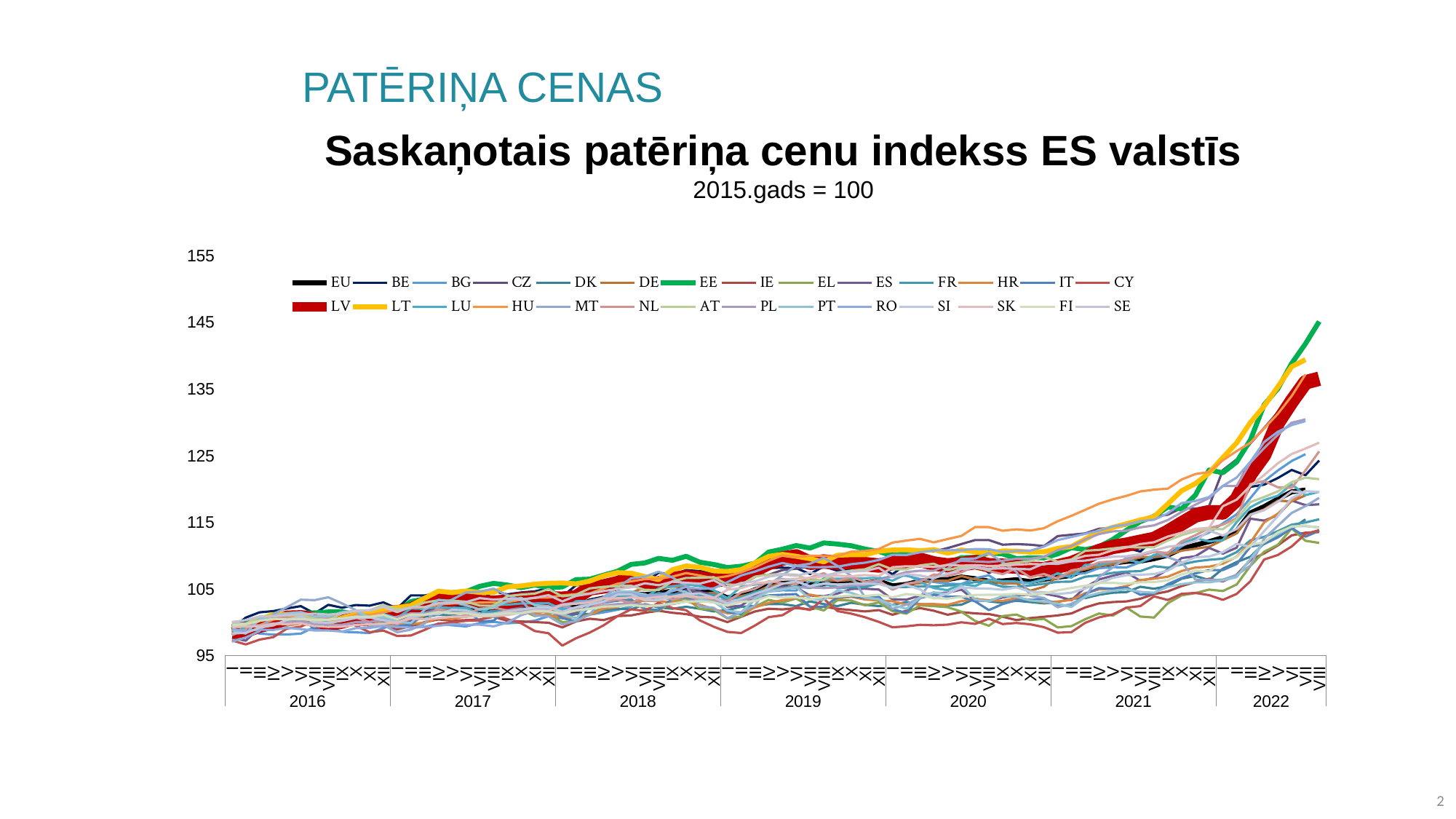

PATĒRIŅA CENAS
Saskaņotais patēriņa cenu indekss ES valstīs
2015.gads = 100

### Chart

| Category | EU | BE | BG | CZ | DK | DE | EE | IE | EL | ES | FR | HR | IT | CY | LV | LT | LU | HU | MT | NL | AT | PL | PT | RO | SI | SK | FI | SE |
|---|---|---|---|---|---|---|---|---|---|---|---|---|---|---|---|---|---|---|---|---|---|---|---|---|---|---|---|---|
| I | 98.83 | 98.99 | 99.4 | 100.0 | 99.3 | 98.5 | 98.85 | 98.7 | 98.3 | 97.63 | 99.02 | 98.6 | 98.4 | 97.25 | 98.63 | 99.62 | 98.13 | 99.52 | 97.07 | 98.03 | 99.85 | 99.4 | 98.78 | 98.95 | 98.32 | 99.24 | 99.52 | 99.96 |
| II | 98.98 | 100.67 | 98.89 | 100.1 | 99.8 | 98.9 | 99.65 | 99.1 | 98.28 | 97.21 | 99.31 | 98.32 | 98.0 | 96.65 | 98.72 | 99.35 | 99.37 | 99.38 | 97.69 | 98.94 | 99.76 | 99.4 | 98.28 | 98.69 | 98.36 | 99.37 | 99.69 | 100.3 |
| III | 99.93 | 101.46 | 98.28 | 100.1 | 99.9 | 99.8 | 100.41 | 99.4 | 99.4 | 99.16 | 100.09 | 98.82 | 100.1 | 97.37 | 99.47 | 100.41 | 99.49 | 99.53 | 98.64 | 100.4 | 100.82 | 99.5 | 100.48 | 98.85 | 99.16 | 99.38 | 100.18 | 100.85 |
| IV | 100.13 | 101.65 | 98.12 | 100.7 | 100.1 | 99.9 | 100.49 | 99.7 | 100.07 | 99.65 | 100.18 | 99.23 | 100.3 | 97.74 | 99.91 | 101.13 | 99.64 | 100.37 | 101.19 | 100.51 | 100.93 | 99.8 | 100.93 | 98.82 | 99.5 | 99.74 | 100.49 | 100.86 |
| V | 100.48 | 102.04 | 98.14 | 100.5 | 100.3 | 100.5 | 100.88 | 100.2 | 100.08 | 100.17 | 100.65 | 99.49 | 100.6 | 99.03 | 100.65 | 101.14 | 100.17 | 100.66 | 102.24 | 100.75 | 101.04 | 100.0 | 101.33 | 99.15 | 100.33 | 99.69 | 100.4 | 101.08 |
| VI | 100.65 | 102.4 | 98.27 | 100.6 | 100.4 | 100.6 | 101.37 | 100.9 | 101.38 | 100.59 | 100.8 | 99.77 | 100.8 | 99.31 | 100.71 | 101.13 | 100.6 | 100.87 | 103.36 | 100.2 | 101.04 | 100.1 | 101.5 | 98.94 | 100.84 | 99.82 | 100.46 | 101.19 |
| VII | 100.28 | 101.3 | 99.25 | 101.0 | 100.3 | 101.2 | 101.38 | 100.6 | 100.16 | 99.25 | 100.39 | 99.72 | 98.9 | 100.3 | 100.41 | 100.31 | 99.33 | 100.69 | 103.29 | 100.5 | 100.49 | 99.8 | 100.87 | 98.74 | 99.97 | 99.41 | 100.31 | 101.27 |
| VIII | 100.34 | 102.59 | 99.29 | 100.8 | 99.9 | 101.1 | 101.52 | 100.4 | 100.18 | 99.21 | 100.74 | 99.55 | 98.8 | 100.74 | 99.74 | 99.86 | 100.32 | 100.28 | 103.72 | 100.67 | 100.33 | 99.6 | 100.83 | 98.74 | 99.9 | 99.27 | 100.35 | 101.13 |
| IX | 100.64 | 102.15 | 98.55 | 100.6 | 99.9 | 101.1 | 101.56 | 100.0 | 100.88 | 99.93 | 100.5 | 99.7 | 100.7 | 100.32 | 100.09 | 100.63 | 100.59 | 100.45 | 102.8 | 100.31 | 101.33 | 99.6 | 101.49 | 98.59 | 100.18 | 99.3 | 100.57 | 101.29 |
| X | 100.87 | 102.56 | 98.46 | 100.8 | 100.2 | 101.2 | 101.09 | 99.6 | 101.33 | 100.71 | 100.54 | 99.84 | 100.9 | 99.46 | 100.71 | 101.16 | 100.77 | 101.1 | 101.78 | 100.67 | 101.72 | 100.0 | 101.69 | 99.09 | 100.61 | 99.58 | 100.82 | 101.69 |
| XI | 100.65 | 102.46 | 98.36 | 101.2 | 100.0 | 100.3 | 101.06 | 99.5 | 99.85 | 100.95 | 100.55 | 99.72 | 100.7 | 98.48 | 100.79 | 101.46 | 100.82 | 101.06 | 99.5 | 100.02 | 101.79 | 100.0 | 100.71 | 99.13 | 100.69 | 99.67 | 100.8 | 101.73 |
| XII | 101.16 | 102.96 | 99.1 | 101.5 | 100.1 | 101.2 | 101.34 | 99.4 | 100.27 | 101.5 | 100.9 | 99.69 | 101.1 | 98.73 | 101.38 | 101.94 | 101.24 | 101.46 | 99.55 | 100.27 | 102.55 | 100.5 | 100.74 | 99.41 | 100.29 | 99.75 | 101.08 | 102.28 |
| I | 100.49 | 102.03 | 99.77 | 102.3 | 100.0 | 100.2 | 101.61 | 98.9 | 99.79 | 100.5 | 100.57 | 99.51 | 99.4 | 97.92 | 101.45 | 102.15 | 100.59 | 101.87 | 98.47 | 99.64 | 101.91 | 100.8 | 100.05 | 99.28 | 99.84 | 100.02 | 100.41 | 101.5 |
| II | 100.93 | 104.0 | 99.8 | 102.7 | 100.7 | 101.0 | 103.08 | 99.4 | 99.69 | 100.16 | 100.73 | 99.7 | 99.6 | 97.99 | 101.86 | 102.49 | 102.05 | 102.22 | 98.87 | 100.58 | 102.13 | 101.3 | 99.85 | 99.18 | 100.79 | 100.55 | 101.12 | 102.25 |
| III | 101.58 | 103.99 | 99.28 | 102.7 | 100.8 | 101.3 | 103.46 | 100.0 | 101.06 | 101.29 | 101.47 | 99.92 | 101.5 | 98.83 | 102.74 | 103.58 | 101.98 | 102.21 | 99.78 | 101.03 | 102.94 | 101.3 | 101.86 | 99.25 | 101.14 | 100.42 | 101.1 | 102.25 |
| IV | 102.1 | 104.35 | 99.74 | 102.8 | 101.1 | 101.9 | 104.06 | 100.4 | 101.72 | 102.21 | 101.57 | 100.6 | 102.3 | 99.78 | 103.19 | 104.64 | 102.23 | 102.63 | 102.35 | 101.94 | 103.27 | 101.6 | 103.35 | 99.46 | 101.18 | 100.56 | 101.5 | 102.84 |
| V | 102.09 | 104.02 | 99.52 | 103.0 | 101.0 | 101.8 | 104.41 | 100.2 | 101.56 | 102.16 | 101.59 | 100.45 | 102.2 | 99.92 | 103.39 | 104.42 | 102.11 | 102.79 | 103.39 | 101.49 | 103.21 | 101.5 | 103.08 | 99.68 | 101.86 | 100.82 | 101.32 | 102.89 |
| VI | 102.15 | 103.95 | 99.35 | 103.0 | 100.8 | 102.3 | 104.55 | 100.3 | 102.3 | 102.22 | 101.58 | 100.86 | 102.0 | 100.19 | 103.82 | 104.66 | 102.09 | 102.85 | 104.44 | 101.17 | 103.06 | 101.4 | 102.53 | 99.61 | 101.76 | 100.82 | 101.34 | 103.0 |
| VII | 101.83 | 103.13 | 99.85 | 103.4 | 101.8 | 102.9 | 105.36 | 100.4 | 101.08 | 100.98 | 101.17 | 100.95 | 100.1 | 100.24 | 103.0 | 104.46 | 101.13 | 102.92 | 104.57 | 102.0 | 102.47 | 101.2 | 101.89 | 99.61 | 101.14 | 100.87 | 100.94 | 103.59 |
| VIII | 102.08 | 104.64 | 100.03 | 103.2 | 101.4 | 103.0 | 105.8 | 100.8 | 100.77 | 101.15 | 101.74 | 101.0 | 100.2 | 101.22 | 102.9 | 104.45 | 102.58 | 102.95 | 105.0 | 102.18 | 102.46 | 101.0 | 102.12 | 99.36 | 101.27 | 100.88 | 101.12 | 103.37 |
| IX | 102.44 | 104.15 | 99.81 | 103.1 | 101.5 | 103.0 | 105.56 | 100.2 | 101.93 | 101.77 | 101.58 | 101.32 | 102.0 | 100.45 | 103.07 | 105.28 | 102.61 | 103.01 | 104.05 | 101.75 | 103.9 | 101.2 | 103.15 | 99.92 | 101.6 | 101.05 | 101.35 | 103.51 |
| X | 102.55 | 104.44 | 99.94 | 103.6 | 101.6 | 102.7 | 105.16 | 100.1 | 101.8 | 102.4 | 101.7 | 101.43 | 102.0 | 99.84 | 103.44 | 105.42 | 102.79 | 103.34 | 103.33 | 101.97 | 104.12 | 101.6 | 103.64 | 101.03 | 101.87 | 101.4 | 101.32 | 103.4 |
| XI | 102.5 | 104.61 | 100.21 | 103.7 | 101.3 | 102.0 | 105.56 | 100.0 | 100.9 | 102.73 | 101.8 | 101.29 | 101.8 | 98.66 | 103.54 | 105.69 | 102.8 | 103.66 | 100.97 | 101.57 | 104.27 | 102.0 | 102.53 | 101.68 | 102.14 | 101.73 | 101.67 | 103.63 |
| XII | 102.82 | 105.08 | 100.88 | 103.7 | 100.9 | 102.7 | 105.15 | 99.9 | 101.24 | 102.74 | 102.16 | 100.95 | 102.1 | 98.32 | 103.57 | 105.82 | 102.83 | 103.68 | 100.88 | 101.49 | 104.94 | 102.2 | 102.37 | 101.98 | 102.21 | 101.71 | 101.59 | 104.05 |
| I | 102.12 | 103.82 | 101.08 | 104.4 | 100.6 | 101.7 | 105.28 | 99.2 | 100.0 | 101.22 | 102.06 | 100.75 | 100.6 | 96.47 | 103.49 | 105.87 | 101.9 | 104.01 | 99.63 | 101.12 | 103.86 | 102.4 | 101.15 | 102.66 | 101.56 | 102.59 | 101.26 | 103.1 |
| II | 102.35 | 105.53 | 101.31 | 104.3 | 101.2 | 102.2 | 106.37 | 100.1 | 100.09 | 101.37 | 102.05 | 100.62 | 100.1 | 97.58 | 103.72 | 105.73 | 103.14 | 104.18 | 100.19 | 101.84 | 104.12 | 102.0 | 100.51 | 102.91 | 102.22 | 102.75 | 101.74 | 103.93 |
| III | 103.17 | 105.56 | 101.13 | 104.3 | 101.2 | 103.0 | 106.44 | 100.5 | 101.26 | 102.59 | 103.22 | 101.09 | 102.4 | 98.43 | 105.06 | 106.15 | 103.15 | 104.29 | 101.11 | 102.06 | 105.05 | 102.0 | 102.69 | 103.23 | 102.61 | 102.95 | 101.98 | 104.25 |
| IV | 103.6 | 106.01 | 101.45 | 104.6 | 101.8 | 103.2 | 107.04 | 100.3 | 102.23 | 103.36 | 103.43 | 102.0 | 102.9 | 99.51 | 105.35 | 106.92 | 103.6 | 105.06 | 103.77 | 102.99 | 105.29 | 102.5 | 103.68 | 103.69 | 103.07 | 103.56 | 102.32 | 104.66 |
| V | 104.16 | 106.38 | 101.84 | 105.1 | 102.0 | 104.3 | 107.61 | 100.9 | 102.33 | 104.32 | 103.92 | 102.27 | 103.2 | 100.87 | 105.83 | 107.42 | 104.22 | 105.75 | 105.19 | 103.41 | 105.4 | 102.7 | 104.55 | 104.28 | 104.12 | 103.57 | 102.37 | 104.95 |
| VI | 104.28 | 106.68 | 102.34 | 105.5 | 101.9 | 104.4 | 108.65 | 101.0 | 103.29 | 104.56 | 103.93 | 103.06 | 103.4 | 101.92 | 106.59 | 107.33 | 104.53 | 106.11 | 106.57 | 102.85 | 105.46 | 102.8 | 104.57 | 104.33 | 104.15 | 103.7 | 102.55 | 105.21 |
| VII | 104.12 | 105.93 | 103.41 | 105.7 | 102.7 | 105.2 | 108.87 | 101.4 | 101.87 | 103.31 | 103.8 | 103.2 | 102.0 | 101.67 | 105.75 | 106.82 | 103.63 | 106.44 | 106.81 | 103.96 | 104.83 | 102.6 | 104.16 | 103.94 | 103.27 | 103.53 | 102.36 | 105.82 |
| VIII | 104.32 | 107.41 | 103.75 | 105.7 | 102.2 | 105.2 | 109.55 | 101.7 | 101.66 | 103.41 | 104.35 | 103.16 | 101.8 | 102.91 | 105.78 | 106.37 | 105.06 | 106.49 | 107.56 | 104.09 | 104.82 | 102.4 | 103.46 | 104.02 | 103.29 | 103.77 | 102.51 | 105.53 |
| IX | 104.66 | 107.1 | 103.39 | 105.3 | 102.0 | 105.3 | 109.26 | 101.4 | 103.08 | 104.06 | 104.12 | 102.96 | 103.5 | 102.11 | 106.44 | 107.85 | 105.38 | 106.82 | 106.69 | 103.36 | 106.11 | 102.7 | 105.03 | 104.62 | 103.84 | 103.81 | 102.78 | 106.05 |
| X | 104.91 | 107.8 | 103.55 | 105.7 | 102.3 | 105.4 | 109.86 | 101.2 | 103.59 | 104.77 | 104.24 | 103.12 | 103.7 | 101.78 | 106.75 | 108.42 | 105.64 | 107.35 | 105.45 | 103.89 | 106.62 | 103.1 | 104.49 | 105.26 | 104.21 | 103.9 | 103.05 | 105.89 |
| XI | 104.51 | 107.63 | 103.25 | 105.4 | 102.0 | 104.2 | 108.97 | 100.8 | 101.96 | 104.52 | 104.0 | 102.6 | 103.4 | 100.25 | 106.57 | 108.22 | 105.47 | 106.98 | 102.35 | 103.37 | 106.64 | 103.1 | 103.43 | 104.96 | 104.31 | 103.76 | 103.13 | 105.77 |
| XII | 104.5 | 107.39 | 103.21 | 105.4 | 101.6 | 104.4 | 108.64 | 100.7 | 101.88 | 104.0 | 104.1 | 101.96 | 103.3 | 99.31 | 106.21 | 107.68 | 104.78 | 106.58 | 102.13 | 103.35 | 106.74 | 103.1 | 103.02 | 105.06 | 103.68 | 103.61 | 102.93 | 106.29 |
| I | 103.64 | 105.69 | 103.43 | 106.5 | 101.8 | 103.4 | 108.18 | 100.0 | 100.54 | 102.26 | 103.52 | 101.32 | 101.5 | 98.53 | 106.53 | 107.6 | 103.58 | 106.88 | 100.58 | 103.13 | 105.62 | 103.0 | 101.73 | 105.98 | 102.78 | 104.86 | 102.48 | 105.13 |
| II | 104.02 | 107.62 | 103.73 | 106.8 | 102.3 | 103.9 | 108.38 | 100.8 | 100.86 | 102.47 | 103.64 | 101.41 | 101.2 | 98.36 | 106.64 | 107.86 | 105.31 | 107.47 | 101.5 | 104.44 | 105.61 | 103.3 | 101.45 | 107.0 | 103.5 | 105.09 | 103.04 | 105.88 |
| III | 104.85 | 107.86 | 103.95 | 107.0 | 102.4 | 104.4 | 108.83 | 101.6 | 102.32 | 103.9 | 104.55 | 102.2 | 103.5 | 99.49 | 107.85 | 108.88 | 105.63 | 108.23 | 102.47 | 104.98 | 106.81 | 103.7 | 103.53 | 107.58 | 104.23 | 105.78 | 103.15 | 106.1 |
| IV | 105.58 | 108.11 | 104.6 | 107.1 | 102.7 | 105.4 | 110.5 | 102.0 | 103.33 | 105.06 | 104.93 | 102.86 | 104.0 | 100.74 | 108.86 | 109.85 | 105.92 | 109.2 | 105.57 | 106.11 | 107.12 | 104.7 | 104.6 | 108.3 | 104.93 | 106.01 | 103.9 | 106.82 |
| V | 105.79 | 108.16 | 104.76 | 107.8 | 102.7 | 105.7 | 110.93 | 101.9 | 102.93 | 105.31 | 105.06 | 103.3 | 104.1 | 101.03 | 109.53 | 110.15 | 106.47 | 110.0 | 107.02 | 105.82 | 107.18 | 105.0 | 104.87 | 108.86 | 105.75 | 106.39 | 103.67 | 107.12 |
| VI | 105.9 | 108.09 | 104.73 | 108.0 | 102.4 | 106.0 | 111.47 | 102.1 | 103.54 | 105.18 | 105.35 | 103.59 | 104.2 | 102.26 | 109.85 | 109.87 | 106.11 | 109.75 | 108.45 | 105.67 | 107.11 | 105.2 | 105.27 | 108.43 | 106.1 | 106.49 | 103.71 | 106.94 |
| VII | 105.59 | 107.21 | 106.13 | 108.4 | 103.1 | 106.4 | 111.1 | 101.9 | 102.32 | 103.98 | 105.11 | 104.12 | 102.3 | 101.81 | 108.89 | 109.51 | 105.3 | 109.98 | 108.76 | 106.67 | 106.26 | 105.2 | 103.46 | 108.23 | 105.38 | 106.64 | 103.38 | 107.45 |
| VIII | 105.73 | 108.34 | 106.33 | 108.5 | 102.7 | 106.3 | 111.87 | 102.3 | 101.74 | 103.87 | 105.67 | 103.73 | 102.3 | 103.49 | 109.08 | 109.03 | 106.54 | 109.89 | 109.63 | 107.32 | 106.34 | 105.1 | 103.34 | 108.24 | 105.79 | 106.87 | 103.79 | 106.91 |
| IX | 105.9 | 107.7 | 105.07 | 108.0 | 102.4 | 106.2 | 111.7 | 102.0 | 103.3 | 104.28 | 105.28 | 103.54 | 103.7 | 101.65 | 108.91 | 110.02 | 106.5 | 109.91 | 108.44 | 106.16 | 107.42 | 105.2 | 104.76 | 108.3 | 105.64 | 106.97 | 103.83 | 107.43 |
| X | 106.03 | 108.01 | 105.23 | 108.5 | 102.9 | 106.3 | 111.45 | 101.8 | 103.23 | 104.97 | 105.2 | 103.79 | 103.9 | 101.27 | 109.06 | 110.1 | 106.53 | 110.58 | 106.9 | 106.82 | 107.72 | 105.5 | 104.39 | 108.68 | 105.74 | 106.87 | 103.98 | 107.57 |
| XI | 105.85 | 108.02 | 105.56 | 108.6 | 102.6 | 105.4 | 110.95 | 101.6 | 102.51 | 105.01 | 105.27 | 103.39 | 103.6 | 100.73 | 108.68 | 110.1 | 106.56 | 110.66 | 103.69 | 106.01 | 107.92 | 105.6 | 103.66 | 108.9 | 105.77 | 107.05 | 103.92 | 107.67 |
| XII | 106.14 | 108.38 | 106.41 | 108.8 | 102.4 | 106.0 | 110.59 | 101.8 | 102.95 | 104.88 | 105.78 | 103.25 | 103.8 | 100.03 | 108.48 | 110.62 | 106.68 | 110.96 | 103.44 | 106.24 | 108.69 | 106.2 | 103.4 | 109.31 | 105.71 | 106.89 | 104.1 | 108.14 |
| I | 105.44 | 107.17 | 106.94 | 110.5 | 102.6 | 105.1 | 109.94 | 101.1 | 101.63 | 103.42 | 105.24 | 103.12 | 101.9 | 99.22 | 108.85 | 110.81 | 106.21 | 111.92 | 101.97 | 104.85 | 107.91 | 106.9 | 102.57 | 110.09 | 105.15 | 108.23 | 103.72 | 106.73 |
| II | 105.66 | 108.74 | 106.95 | 110.8 | 103.0 | 105.7 | 110.56 | 101.7 | 101.27 | 103.36 | 105.27 | 102.65 | 101.4 | 99.37 | 109.04 | 110.84 | 107.25 | 112.22 | 102.63 | 105.77 | 107.92 | 107.5 | 101.99 | 110.05 | 105.56 | 108.37 | 104.2 | 107.21 |
| III | 106.14 | 108.32 | 106.46 | 110.8 | 102.7 | 105.8 | 109.89 | 102.1 | 102.51 | 103.98 | 105.34 | 102.68 | 103.6 | 99.59 | 109.35 | 110.69 | 105.99 | 112.48 | 103.68 | 106.09 | 108.5 | 107.7 | 103.67 | 110.47 | 104.91 | 108.34 | 104.03 | 106.97 |
| IV | 106.37 | 108.1 | 106.01 | 110.6 | 102.6 | 106.2 | 109.52 | 101.7 | 102.39 | 104.35 | 105.32 | 102.71 | 104.1 | 99.52 | 108.78 | 110.86 | 105.1 | 111.95 | 106.7 | 107.14 | 108.75 | 107.7 | 104.46 | 110.76 | 103.56 | 108.26 | 103.58 | 106.58 |
| V | 106.38 | 107.92 | 105.76 | 111.1 | 102.5 | 106.2 | 108.91 | 101.1 | 102.23 | 104.41 | 105.49 | 102.58 | 103.8 | 99.62 | 108.5 | 110.34 | 104.78 | 112.45 | 108.02 | 106.94 | 107.81 | 108.6 | 104.2 | 110.77 | 104.3 | 108.58 | 103.52 | 107.25 |
| VI | 106.76 | 108.33 | 105.69 | 111.7 | 102.6 | 106.9 | 109.67 | 101.5 | 101.56 | 104.87 | 105.58 | 103.14 | 103.8 | 99.97 | 108.68 | 110.81 | 105.72 | 112.92 | 109.49 | 107.45 | 108.25 | 109.2 | 105.5 | 110.78 | 105.21 | 108.46 | 103.77 | 107.93 |
| VII | 106.51 | 109.05 | 106.58 | 112.3 | 103.5 | 106.4 | 109.69 | 101.3 | 100.17 | 103.23 | 106.01 | 103.48 | 103.1 | 99.73 | 108.99 | 110.53 | 105.4 | 114.25 | 109.54 | 108.42 | 108.14 | 109.1 | 103.38 | 110.95 | 105.05 | 108.54 | 104.07 | 108.18 |
| VIII | 106.13 | 107.38 | 107.01 | 112.3 | 103.1 | 106.2 | 110.38 | 101.2 | 99.45 | 103.23 | 105.89 | 103.27 | 101.8 | 100.5 | 108.53 | 110.32 | 106.34 | 114.24 | 110.35 | 107.65 | 107.82 | 109.0 | 103.12 | 110.93 | 105.02 | 108.41 | 104.09 | 107.99 |
| IX | 106.17 | 108.21 | 105.7 | 111.6 | 102.9 | 105.8 | 110.22 | 100.8 | 100.91 | 103.69 | 105.3 | 103.18 | 102.7 | 99.7 | 108.45 | 110.66 | 106.13 | 113.7 | 108.96 | 107.19 | 108.67 | 109.2 | 103.92 | 110.53 | 104.85 | 108.45 | 104.11 | 108.06 |
| X | 106.37 | 108.47 | 105.87 | 111.7 | 103.2 | 105.8 | 109.51 | 100.3 | 101.13 | 104.01 | 105.27 | 103.6 | 103.3 | 99.87 | 108.32 | 110.65 | 106.08 | 113.91 | 107.54 | 108.05 | 108.93 | 109.5 | 103.8 | 110.67 | 105.2 | 108.61 | 104.22 | 107.99 |
| XI | 106.07 | 108.27 | 105.89 | 111.6 | 103.0 | 104.7 | 109.63 | 100.6 | 100.31 | 104.12 | 105.5 | 103.36 | 103.3 | 99.67 | 107.97 | 110.49 | 105.86 | 113.72 | 103.93 | 106.72 | 109.13 | 109.5 | 103.24 | 110.7 | 104.56 | 108.71 | 104.1 | 107.91 |
| XII | 106.41 | 108.76 | 106.43 | 111.4 | 102.8 | 105.3 | 109.62 | 100.8 | 100.49 | 104.28 | 105.75 | 102.96 | 103.5 | 99.24 | 107.95 | 110.54 | 106.32 | 114.08 | 103.61 | 107.22 | 109.79 | 109.8 | 103.1 | 111.32 | 104.48 | 108.65 | 104.3 | 108.79 |
| I | 106.72 | 107.82 | 106.59 | 112.9 | 103.0 | 106.8 | 110.22 | 101.0 | 99.2 | 103.87 | 106.03 | 103.08 | 102.6 | 98.41 | 108.36 | 111.05 | 107.33 | 115.12 | 102.22 | 106.51 | 109.05 | 110.8 | 102.76 | 112.29 | 104.2 | 109.0 | 104.76 | 108.73 |
| II | 107.0 | 109.08 | 107.16 | 113.1 | 103.5 | 107.4 | 111.16 | 101.3 | 99.39 | 103.27 | 106.07 | 103.32 | 102.4 | 98.5 | 108.83 | 111.33 | 106.67 | 115.94 | 102.75 | 107.76 | 109.4 | 111.4 | 102.27 | 112.76 | 104.41 | 109.31 | 105.12 | 109.11 |
| III | 107.91 | 110.07 | 107.33 | 113.3 | 103.6 | 107.9 | 110.87 | 102.2 | 100.43 | 105.22 | 106.8 | 104.34 | 104.2 | 99.89 | 109.66 | 112.43 | 108.59 | 116.83 | 103.75 | 108.09 | 110.69 | 112.4 | 103.8 | 113.23 | 105.04 | 109.93 | 105.44 | 109.22 |
| IV | 108.53 | 110.32 | 108.08 | 114.0 | 104.1 | 108.4 | 111.3 | 102.8 | 101.29 | 106.39 | 107.02 | 104.9 | 105.1 | 100.7 | 110.65 | 113.57 | 108.56 | 117.75 | 106.77 | 108.95 | 110.83 | 113.2 | 104.36 | 113.7 | 105.85 | 110.1 | 105.85 | 109.54 |
| V | 108.83 | 110.62 | 108.23 | 114.1 | 104.4 | 108.7 | 112.38 | 103.0 | 100.98 | 106.95 | 107.38 | 105.01 | 105.0 | 101.15 | 111.27 | 114.19 | 109.02 | 118.4 | 108.19 | 109.11 | 111.04 | 113.6 | 104.7 | 114.34 | 106.62 | 110.78 | 105.88 | 109.79 |
| VI | 109.1 | 111.11 | 108.2 | 114.5 | 104.5 | 109.1 | 113.76 | 103.1 | 102.17 | 107.46 | 107.57 | 105.4 | 105.2 | 102.17 | 111.6 | 114.74 | 109.35 | 118.93 | 109.66 | 109.27 | 111.28 | 113.7 | 104.91 | 114.62 | 107.03 | 111.19 | 105.75 | 109.87 |
| VII | 109.14 | 110.58 | 108.97 | 115.3 | 105.3 | 109.7 | 115.07 | 103.5 | 100.83 | 106.18 | 107.64 | 106.3 | 104.1 | 102.4 | 112.04 | 115.3 | 108.92 | 119.59 | 109.88 | 109.96 | 111.18 | 114.2 | 104.53 | 115.15 | 107.1 | 111.7 | 105.97 | 110.18 |
| VIII | 109.5 | 112.41 | 109.73 | 115.8 | 105.0 | 109.8 | 115.86 | 104.2 | 100.68 | 106.65 | 108.38 | 106.51 | 104.3 | 103.86 | 112.46 | 115.79 | 110.08 | 119.86 | 110.77 | 110.54 | 111.23 | 114.5 | 104.41 | 115.35 | 107.19 | 111.97 | 106.0 | 110.72 |
| IX | 110.03 | 112.35 | 109.92 | 116.1 | 105.4 | 110.1 | 117.25 | 104.6 | 102.83 | 107.87 | 108.16 | 106.8 | 105.7 | 103.31 | 113.53 | 117.72 | 110.4 | 120.01 | 109.72 | 110.37 | 112.23 | 115.3 | 105.29 | 116.31 | 107.72 | 112.82 | 106.26 | 111.29 |
| X | 111.0 | 114.33 | 111.35 | 117.1 | 106.5 | 110.7 | 116.96 | 105.4 | 104.0 | 109.6 | 108.64 | 107.65 | 106.6 | 104.24 | 114.78 | 119.69 | 111.75 | 121.38 | 109.01 | 112.1 | 113.03 | 116.5 | 105.69 | 117.85 | 108.9 | 113.4 | 107.14 | 111.53 |
| XI | 111.54 | 115.95 | 112.54 | 117.0 | 106.9 | 111.0 | 119.02 | 106.0 | 104.35 | 109.87 | 109.09 | 108.18 | 107.3 | 104.37 | 115.99 | 120.76 | 112.56 | 122.2 | 106.38 | 113.02 | 113.62 | 117.6 | 105.96 | 118.15 | 109.71 | 113.96 | 107.72 | 112.15 |
| XII | 112.06 | 115.93 | 113.44 | 117.4 | 106.3 | 111.3 | 122.81 | 106.5 | 104.87 | 111.13 | 109.34 | 108.31 | 107.8 | 104.04 | 116.46 | 122.37 | 112.11 | 122.51 | 106.33 | 114.09 | 113.95 | 118.6 | 105.97 | 118.76 | 109.83 | 114.15 | 107.6 | 113.71 |
| I | 112.67 | 116.99 | 114.8 | 122.8 | 108.0 | 112.3 | 122.39 | 106.1 | 104.65 | 110.26 | 109.51 | 108.76 | 107.8 | 103.33 | 116.44 | 124.68 | 112.3 | 124.26 | 106.36 | 114.61 | 113.93 | 120.4 | 106.25 | 120.42 | 110.48 | 117.37 | 109.1 | 112.98 |
| II | 113.65 | 119.49 | 116.16 | 124.4 | 109.0 | 113.3 | 124.02 | 107.1 | 105.63 | 111.15 | 110.49 | 109.8 | 108.7 | 104.22 | 118.39 | 126.87 | 114.98 | 125.64 | 107.08 | 115.58 | 115.4 | 120.4 | 106.74 | 121.68 | 111.73 | 118.36 | 109.73 | 113.95 |
| III | 116.36 | 120.28 | 118.59 | 126.8 | 109.8 | 116.1 | 127.31 | 109.3 | 108.43 | 115.51 | 112.26 | 111.93 | 111.3 | 106.13 | 122.24 | 129.93 | 117.22 | 126.9 | 108.46 | 120.7 | 118.0 | 123.9 | 109.49 | 124.05 | 111.3 | 120.43 | 111.54 | 116.12 |
| IV | 117.32 | 120.61 | 121.12 | 129.1 | 111.8 | 116.9 | 132.59 | 110.3 | 110.55 | 115.21 | 112.78 | 114.94 | 111.7 | 109.38 | 125.09 | 132.4 | 118.29 | 129.03 | 112.52 | 121.16 | 118.75 | 126.1 | 112.07 | 127.0 | 113.63 | 122.06 | 111.98 | 116.78 |
| V | 118.45 | 121.61 | 122.74 | 131.5 | 113.0 | 118.2 | 135.02 | 111.5 | 111.59 | 116.03 | 113.63 | 116.27 | 112.7 | 110.06 | 129.93 | 135.3 | 118.95 | 131.24 | 114.45 | 120.21 | 119.6 | 128.1 | 113.17 | 128.55 | 115.91 | 123.82 | 113.43 | 118.04 |
| VI | 119.53 | 122.82 | 124.16 | 133.5 | 114.0 | 118.1 | 138.79 | 113.0 | 114.05 | 118.22 | 114.6 | 118.14 | 114.1 | 111.34 | 133.08 | 138.31 | 120.65 | 133.9 | 116.37 | 120.13 | 120.99 | 129.9 | 114.37 | 129.55 | 118.61 | 125.21 | 114.31 | 119.61 |
| VII | 119.81 | 122.03 | 125.18 | 135.2 | 115.4 | 119.0 | 141.73 | 113.4 | 112.19 | 117.54 | 114.94 | 119.75 | 112.8 | 113.22 | 135.95 | 139.36 | 119.04 | 137.14 | 117.39 | 122.75 | 121.66 | 130.4 | 114.39 | 130.14 | 119.63 | 126.02 | 114.49 | 119.36 |
| VIII | None | 124.23 | None | None | None | None | 145.07 | 113.5 | 111.87 | 117.66 | 115.41 | None | 113.7 | 113.78 | 136.494 | None | 119.54 | None | 118.63 | 125.61 | 121.43 | None | 114.2 | None | 119.51 | 126.91 | 114.07 | None |
2